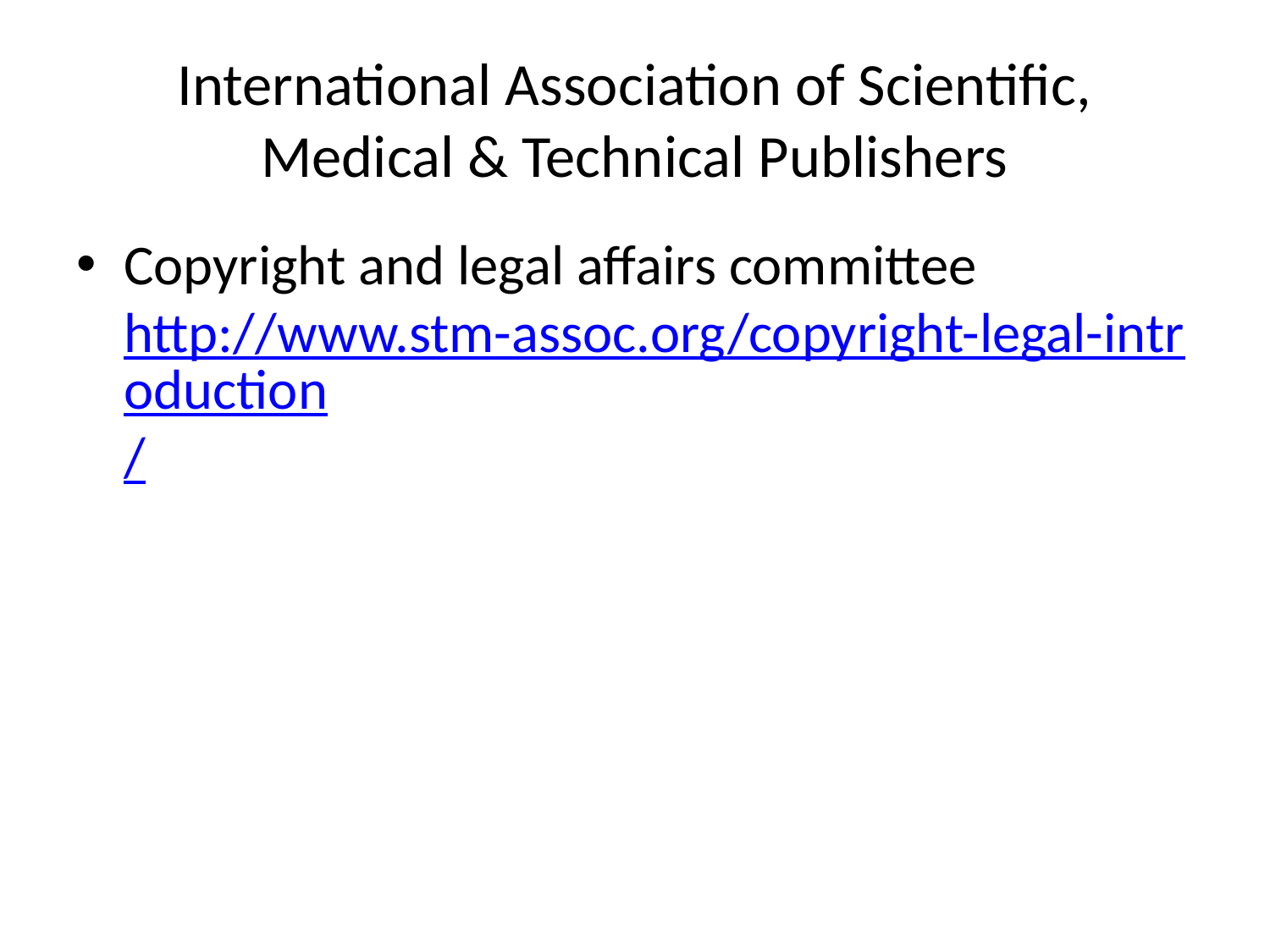

# International Association of Scientific, Medical & Technical Publishers
Copyright and legal affairs committee http://www.stm-assoc.org/copyright-legal-introduction/